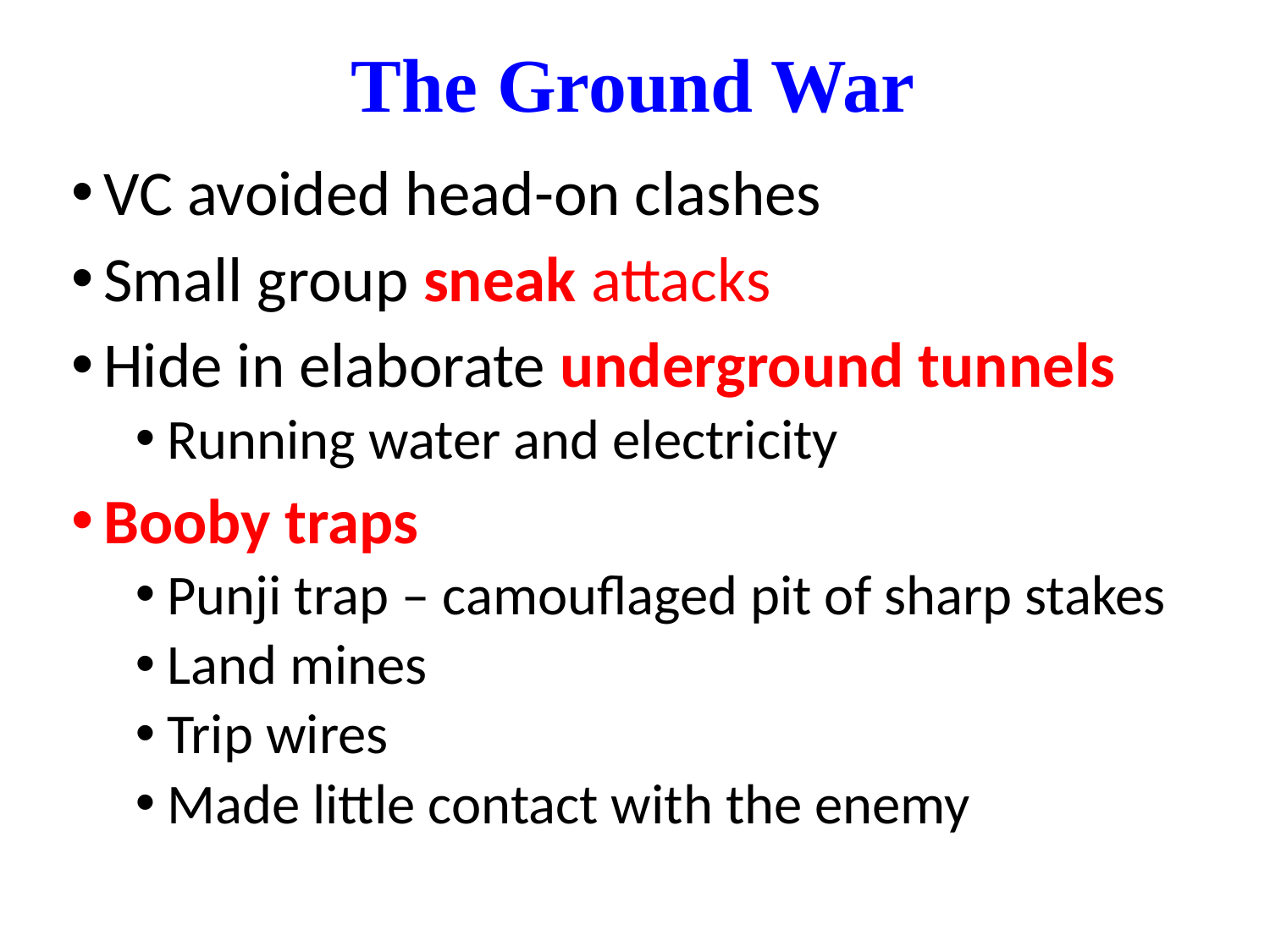

# The Ground War
VC avoided head-on clashes
Small group sneak attacks
Hide in elaborate underground tunnels
Running water and electricity
Booby traps
Punji trap – camouflaged pit of sharp stakes
Land mines
Trip wires
Made little contact with the enemy